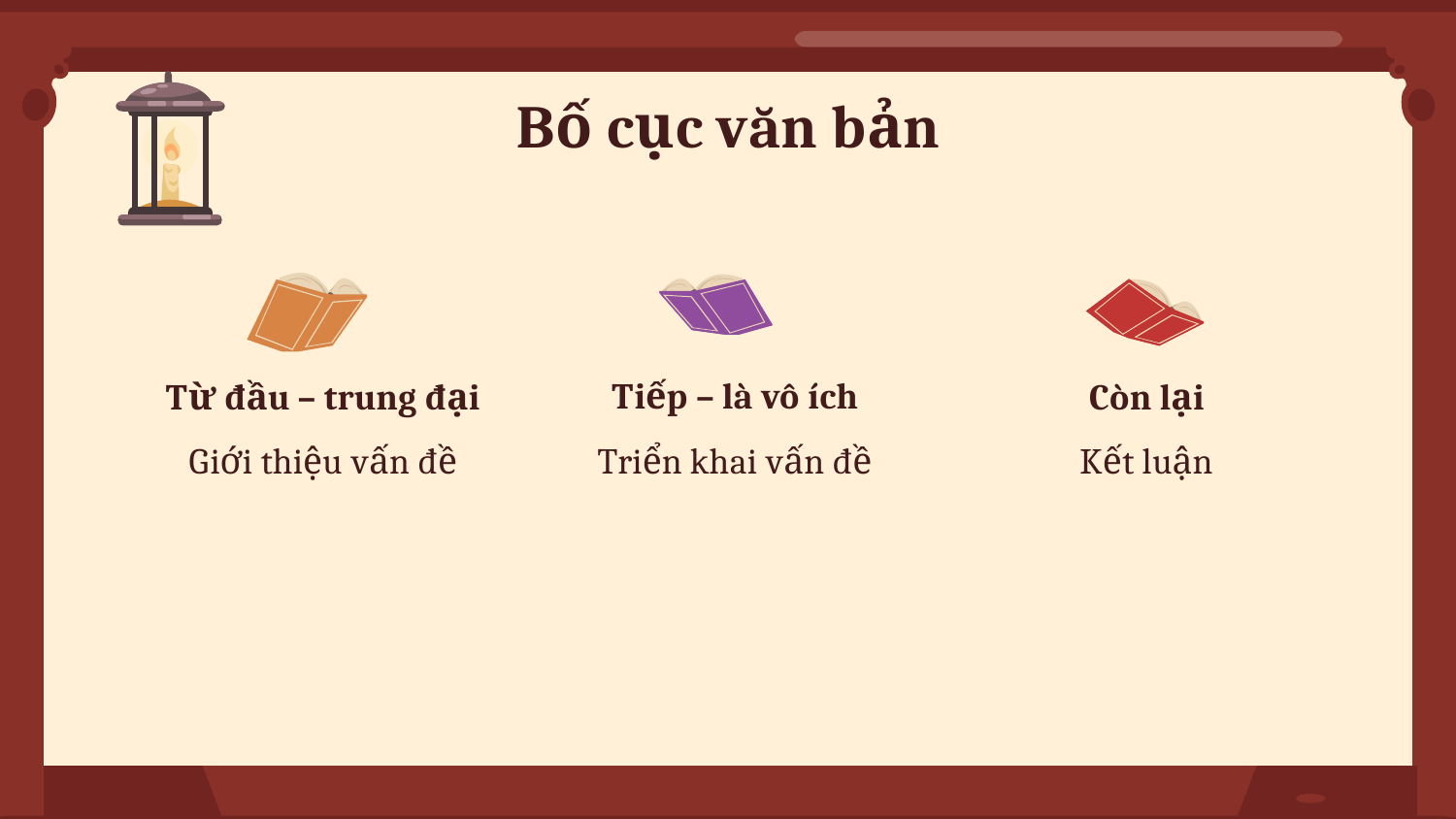

Bố cục văn bản

Tiếp – là vô ích
# Từ đầu – trung đại
Còn lại
Triển khai vấn đề
Giới thiệu vấn đề
Kết luận